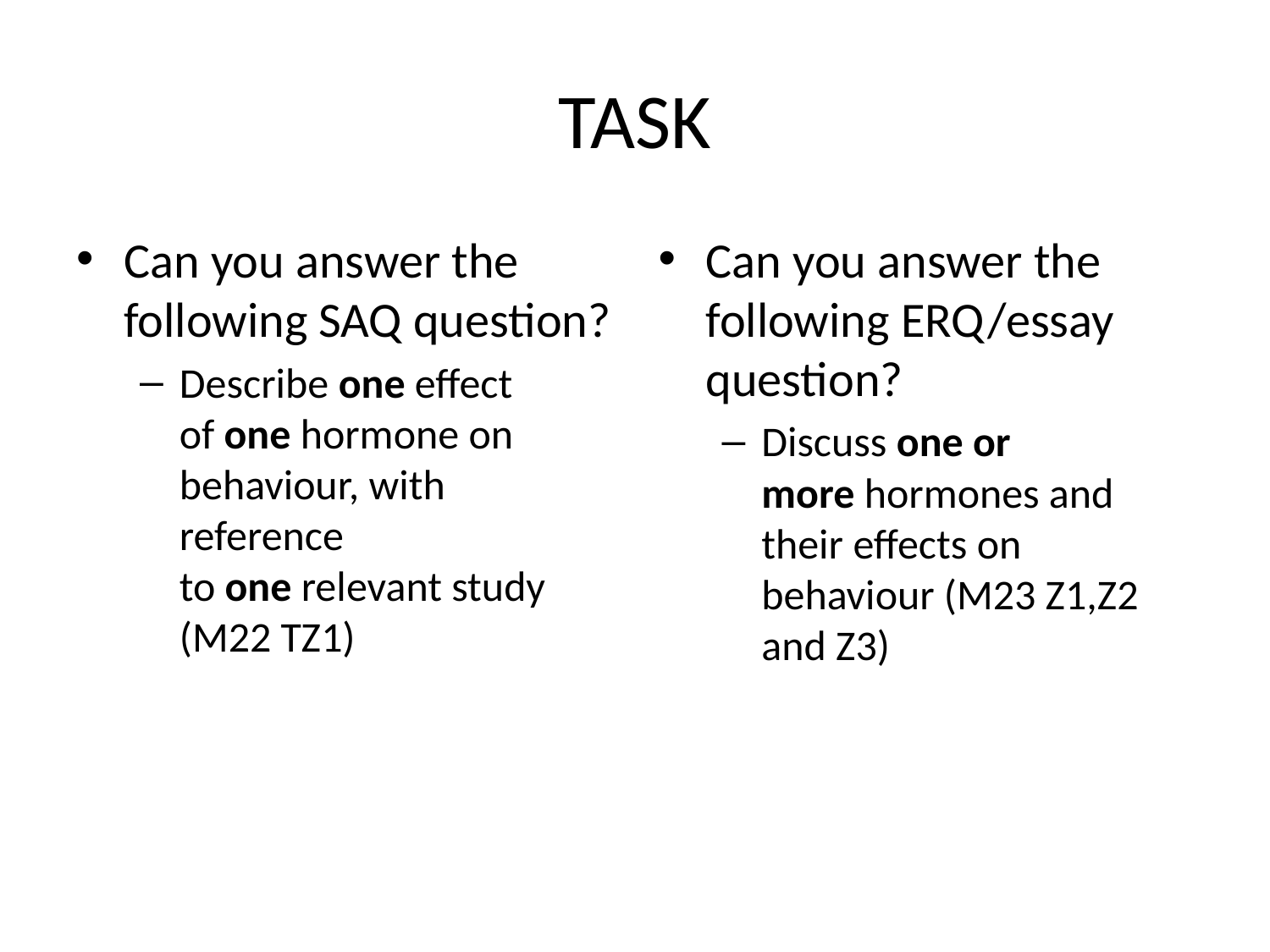

# TASK
Can you answer the following SAQ question?
Describe one effect of one hormone on behaviour, with reference to one relevant study (M22 TZ1)
Can you answer the following ERQ/essay question?
Discuss one or more hormones and their effects on behaviour (M23 Z1,Z2 and Z3)